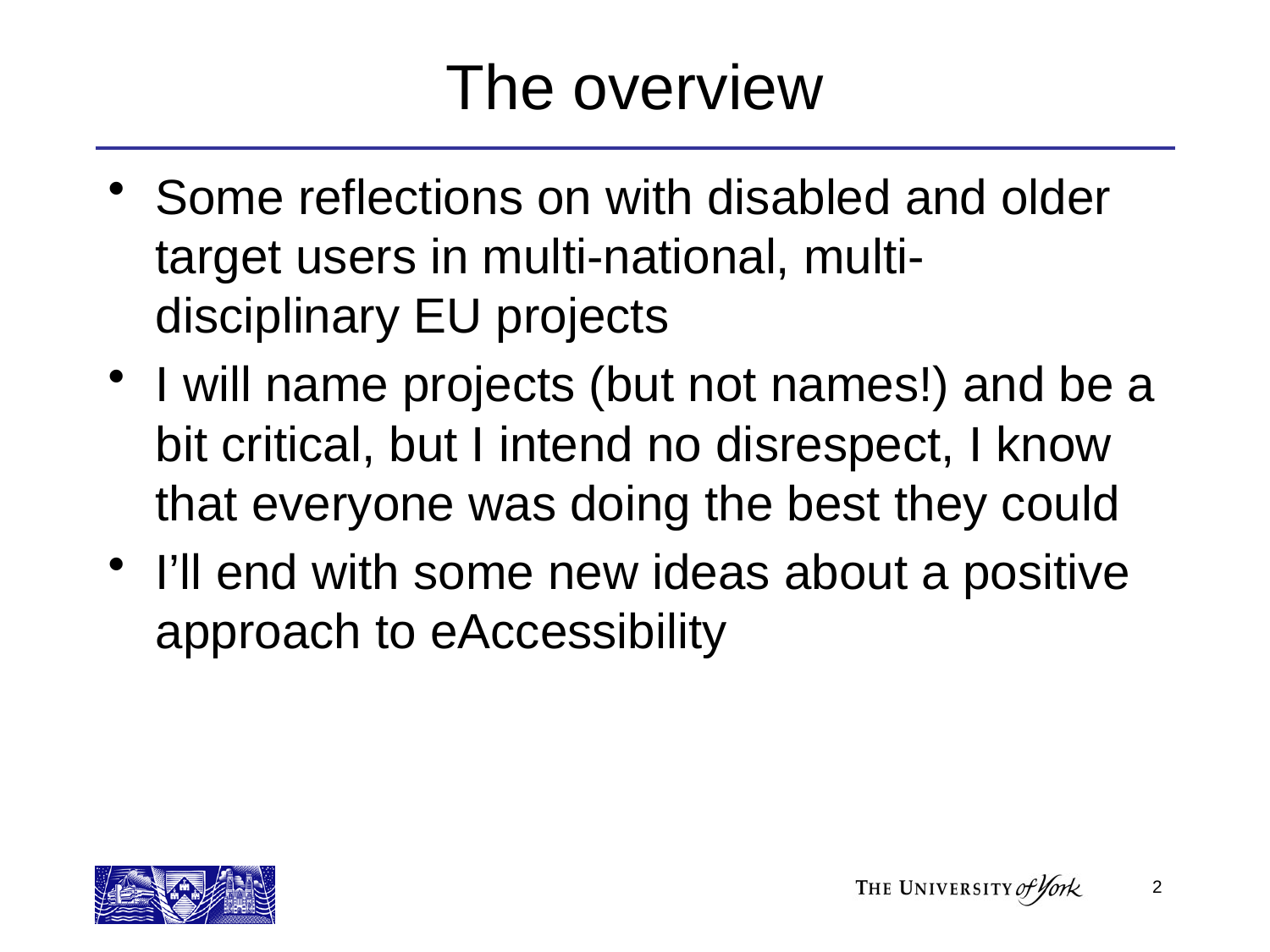

# The overview
Some reflections on with disabled and older target users in multi-national, multi-disciplinary EU projects
I will name projects (but not names!) and be a bit critical, but I intend no disrespect, I know that everyone was doing the best they could
I’ll end with some new ideas about a positive approach to eAccessibility

2